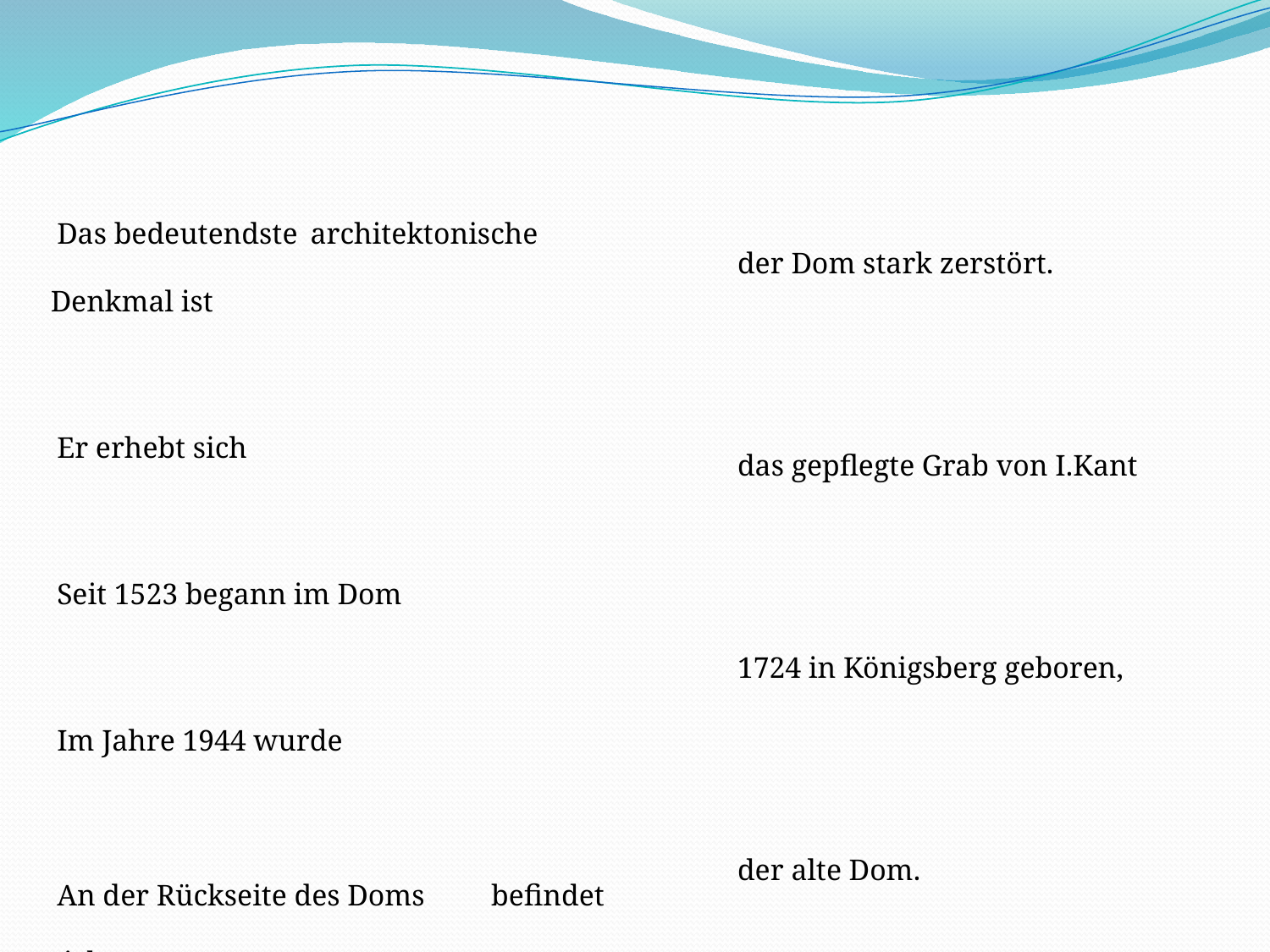

#
      Das bedeutendste architektonische Denkmal ist

      Er erhebt sich

      Seit 1523 begann im Dom

      Im Jahre 1944 wurde

      An der Rückseite des Doms      befindet sich

      Der berühmte deutsche Philosoph I. Kant wurde
der Dom stark zerstört.

das gepflegte Grab von I.Kant

1724 in Königsberg geboren,

der alte Dom.

der evangelische Gottesdienst,

auf der Pregelinsel